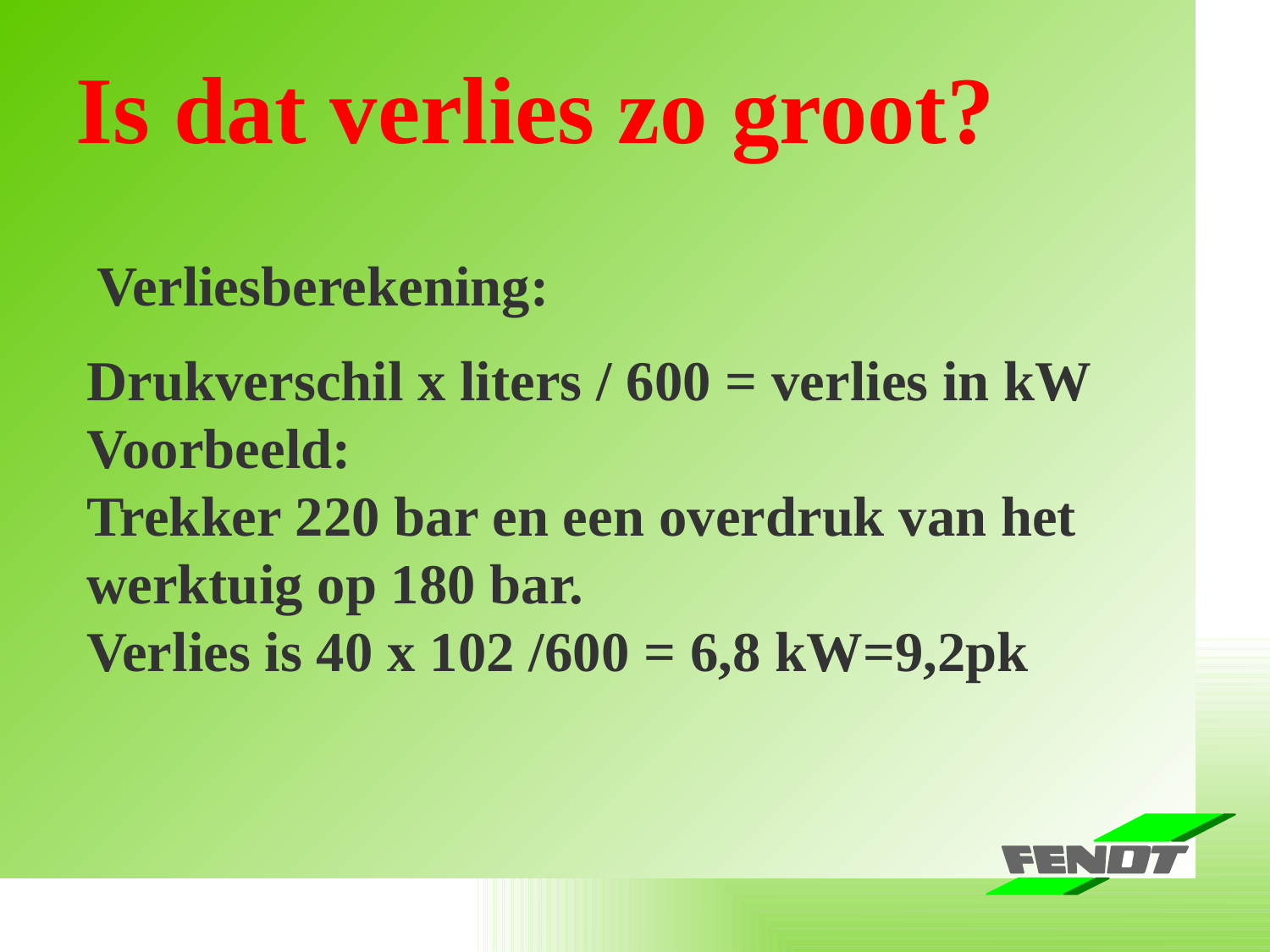

Baureihe Farmer 400 Vario -Schlagworte-

Is dat verlies zo groot?
Verliesberekening:
Drukverschil x liters / 600 = verlies in kW
Voorbeeld:
Trekker 220 bar en een overdruk van het werktuig op 180 bar.
Verlies is 40 x 102 /600 = 6,8 kW=9,2pk